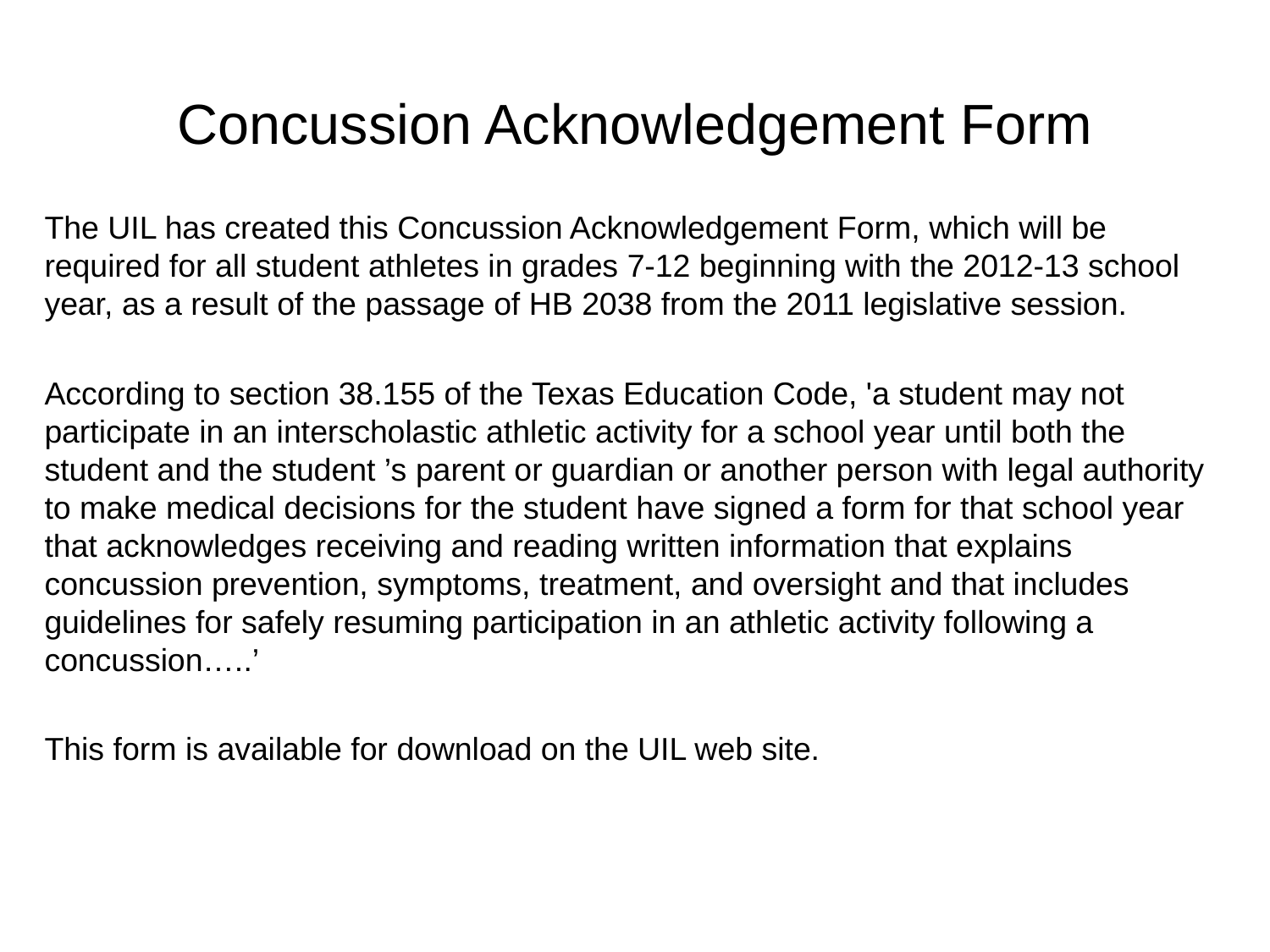

# Concussion Acknowledgement Form
The UIL has created this Concussion Acknowledgement Form, which will be required for all student athletes in grades 7-12 beginning with the 2012-13 school year, as a result of the passage of HB 2038 from the 2011 legislative session.

According to section 38.155 of the Texas Education Code, 'a student may not participate in an interscholastic athletic activity for a school year until both the student and the student ’s parent or guardian or another person with legal authority to make medical decisions for the student have signed a form for that school year that acknowledges receiving and reading written information that explains concussion prevention, symptoms, treatment, and oversight and that includes guidelines for safely resuming participation in an athletic activity following a concussion…..’

This form is available for download on the UIL web site.